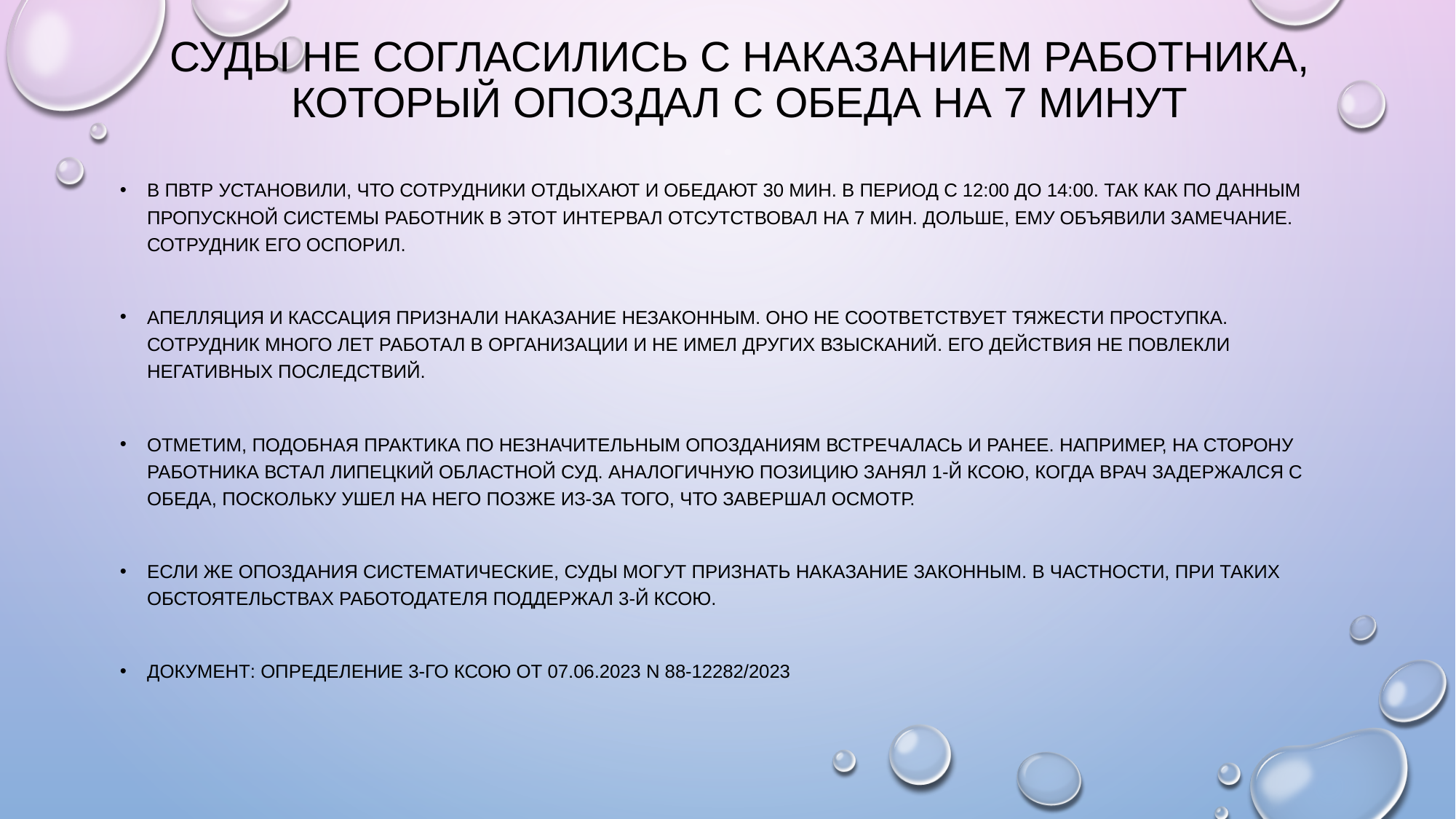

# Суды не согласились с наказанием работника, который опоздал с обеда на 7 минут
В ПВТР установили, что сотрудники отдыхают и обедают 30 мин. в период с 12:00 до 14:00. Так как по данным пропускной системы работник в этот интервал отсутствовал на 7 мин. дольше, ему объявили замечание. Сотрудник его оспорил.

Апелляция и кассация признали наказание незаконным. Оно не соответствует тяжести проступка. Сотрудник много лет работал в организации и не имел других взысканий. Его действия не повлекли негативных последствий.

Отметим, подобная практика по незначительным опозданиям встречалась и ранее. Например, на сторону работника встал Липецкий областной суд. Аналогичную позицию занял 1-й КСОЮ, когда врач задержался с обеда, поскольку ушел на него позже из-за того, что завершал осмотр.

Если же опоздания систематические, суды могут признать наказание законным. В частности, при таких обстоятельствах работодателя поддержал 3-й КСОЮ.

Документ: Определение 3-го КСОЮ от 07.06.2023 N 88-12282/2023